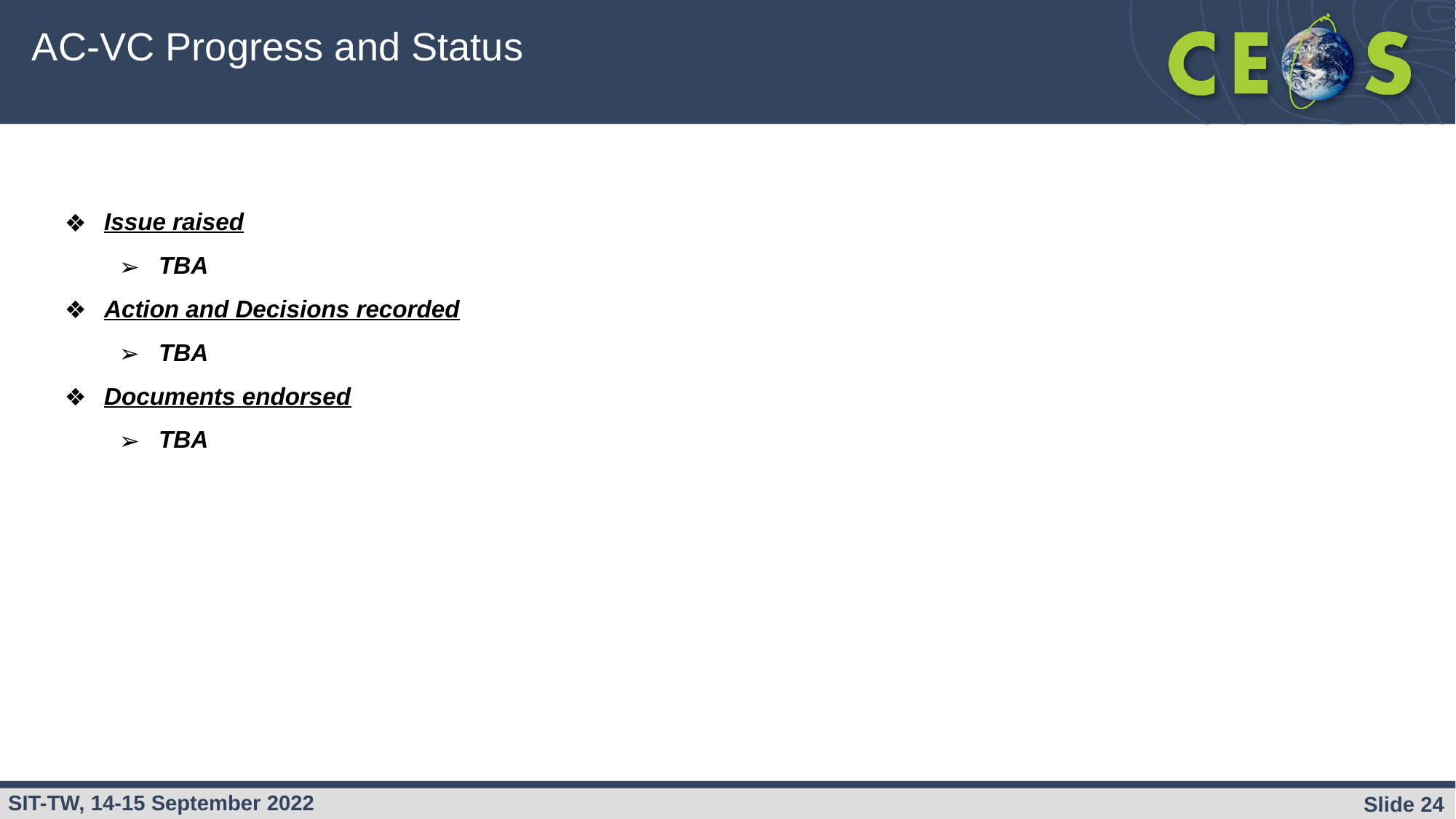

# AC-VC Progress and Status

Issue raised
TBA
Action and Decisions recorded
TBA
Documents endorsed
TBA